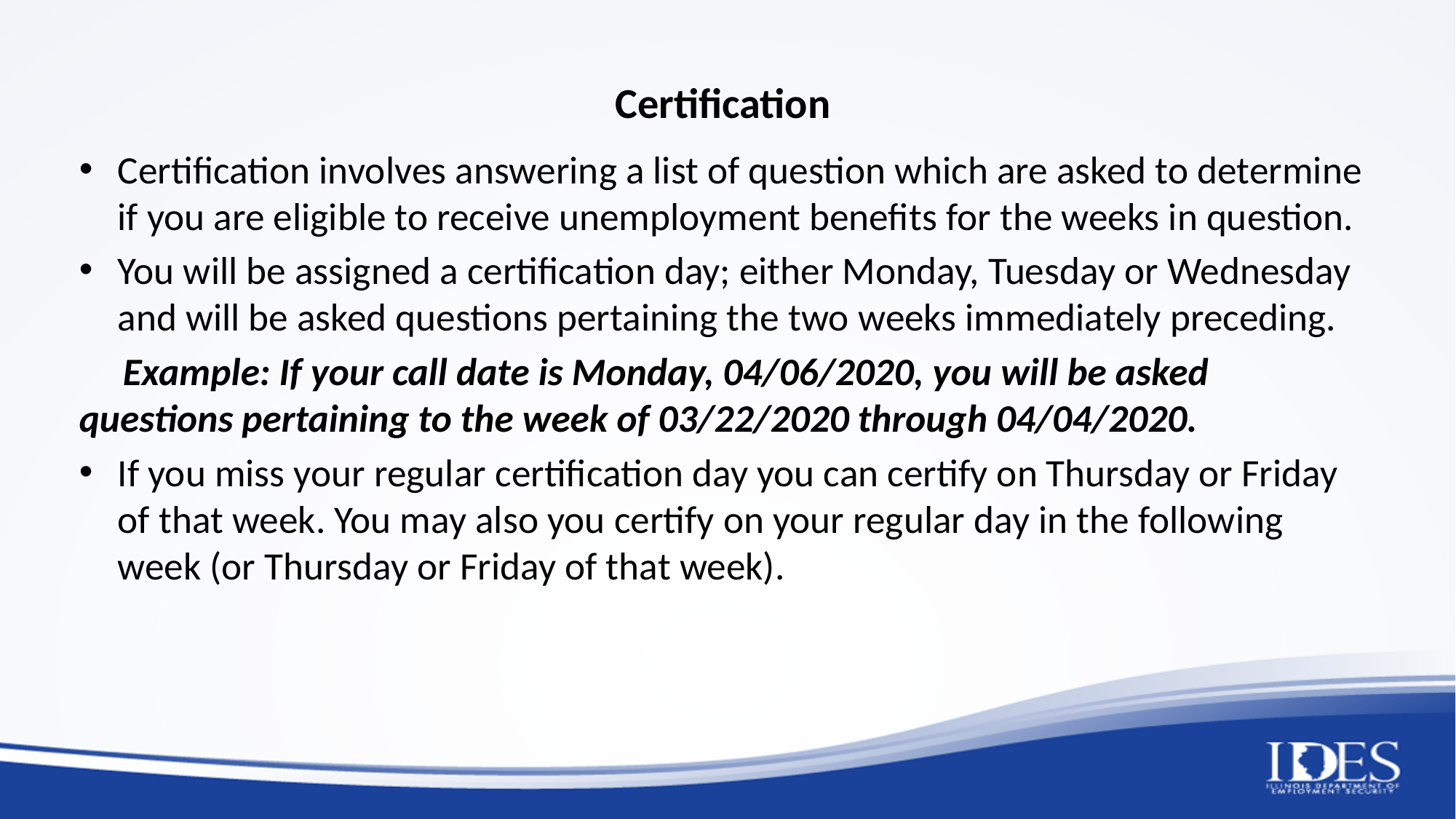

# Certification
Certification involves answering a list of question which are asked to determine if you are eligible to receive unemployment benefits for the weeks in question.
You will be assigned a certification day; either Monday, Tuesday or Wednesday and will be asked questions pertaining the two weeks immediately preceding.
     Example: If your call date is Monday, 04/06/2020, you will be asked questions pertaining to the week of 03/22/2020 through 04/04/2020.
If you miss your regular certification day you can certify on Thursday or Friday of that week. You may also you certify on your regular day in the following week (or Thursday or Friday of that week).